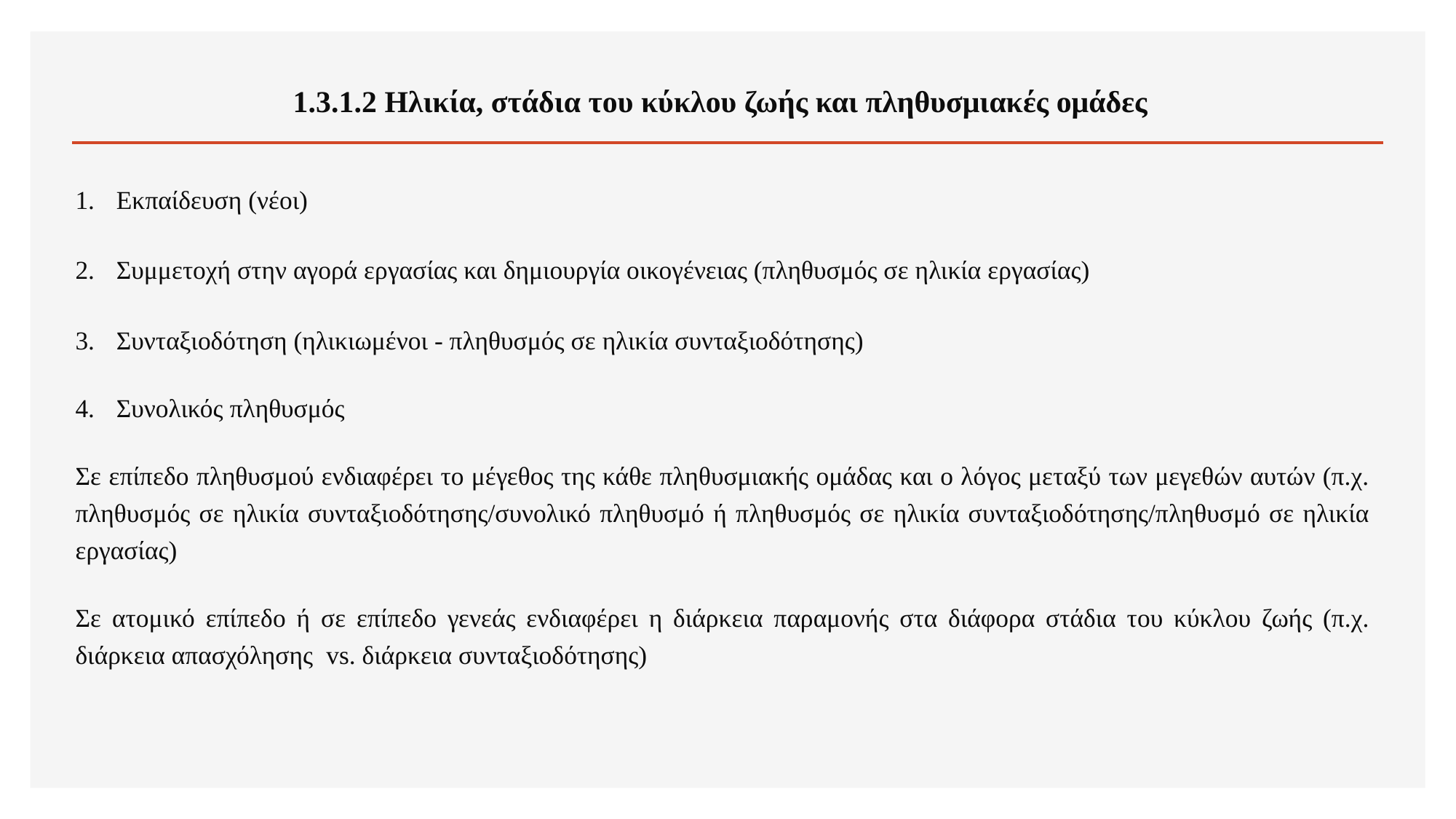

# 1.3.1.2 Ηλικία, στάδια του κύκλου ζωής και πληθυσμιακές ομάδες
Εκπαίδευση (νέοι)
Συμμετοχή στην αγορά εργασίας και δημιουργία οικογένειας (πληθυσμός σε ηλικία εργασίας)
Συνταξιοδότηση (ηλικιωμένοι - πληθυσμός σε ηλικία συνταξιοδότησης)
Συνολικός πληθυσμός
Σε επίπεδο πληθυσμού ενδιαφέρει το μέγεθος της κάθε πληθυσμιακής ομάδας και ο λόγος μεταξύ των μεγεθών αυτών (π.χ. πληθυσμός σε ηλικία συνταξιοδότησης/συνολικό πληθυσμό ή πληθυσμός σε ηλικία συνταξιοδότησης/πληθυσμό σε ηλικία εργασίας)
Σε ατομικό επίπεδο ή σε επίπεδο γενεάς ενδιαφέρει η διάρκεια παραμονής στα διάφορα στάδια του κύκλου ζωής (π.χ. διάρκεια απασχόλησης  vs. διάρκεια συνταξιοδότησης)